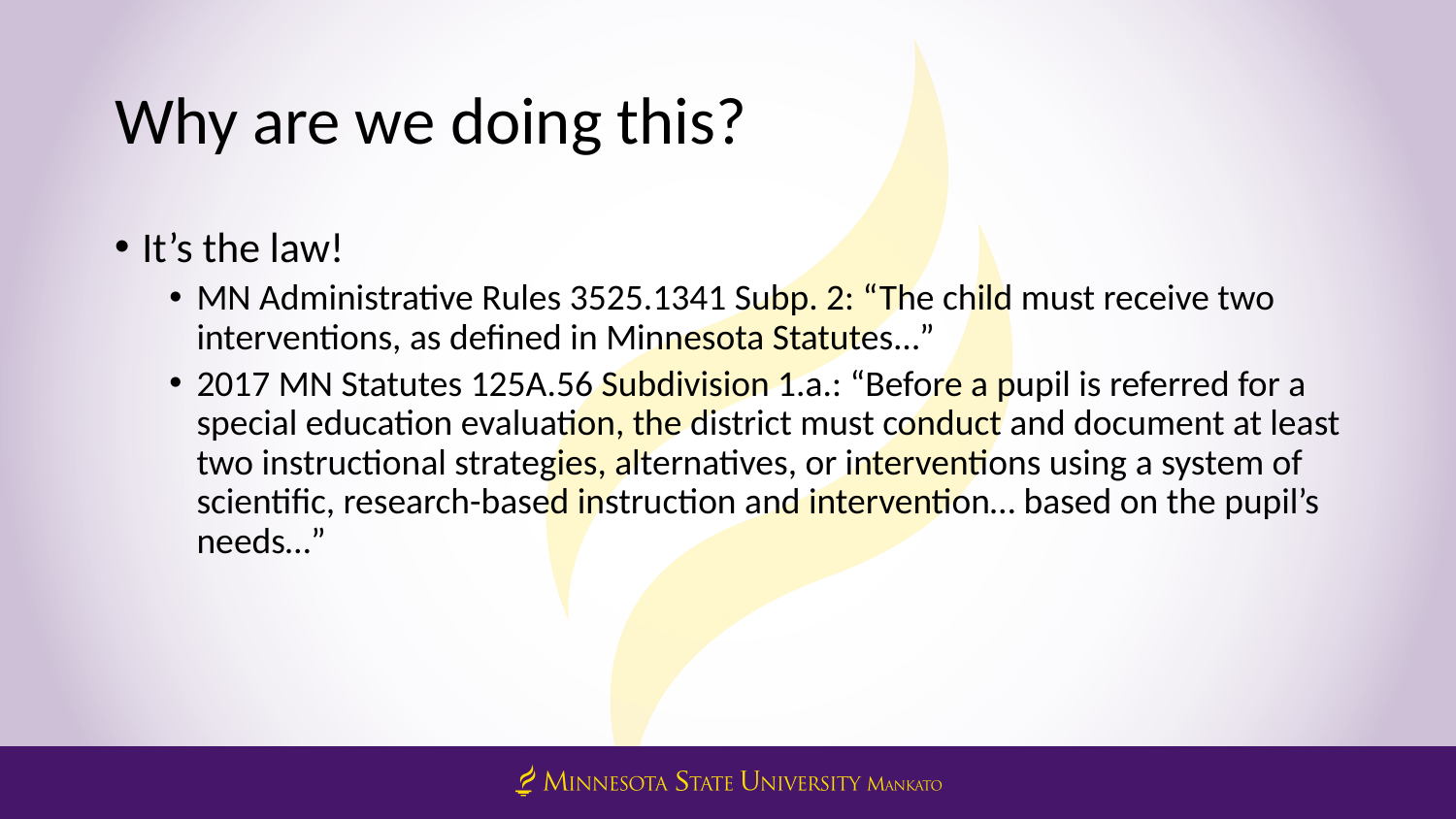

# Why are we doing this?
It’s the law!
MN Administrative Rules 3525.1341 Subp. 2: “The child must receive two interventions, as defined in Minnesota Statutes…”
2017 MN Statutes 125A.56 Subdivision 1.a.: “Before a pupil is referred for a special education evaluation, the district must conduct and document at least two instructional strategies, alternatives, or interventions using a system of scientific, research-based instruction and intervention… based on the pupil’s needs…”